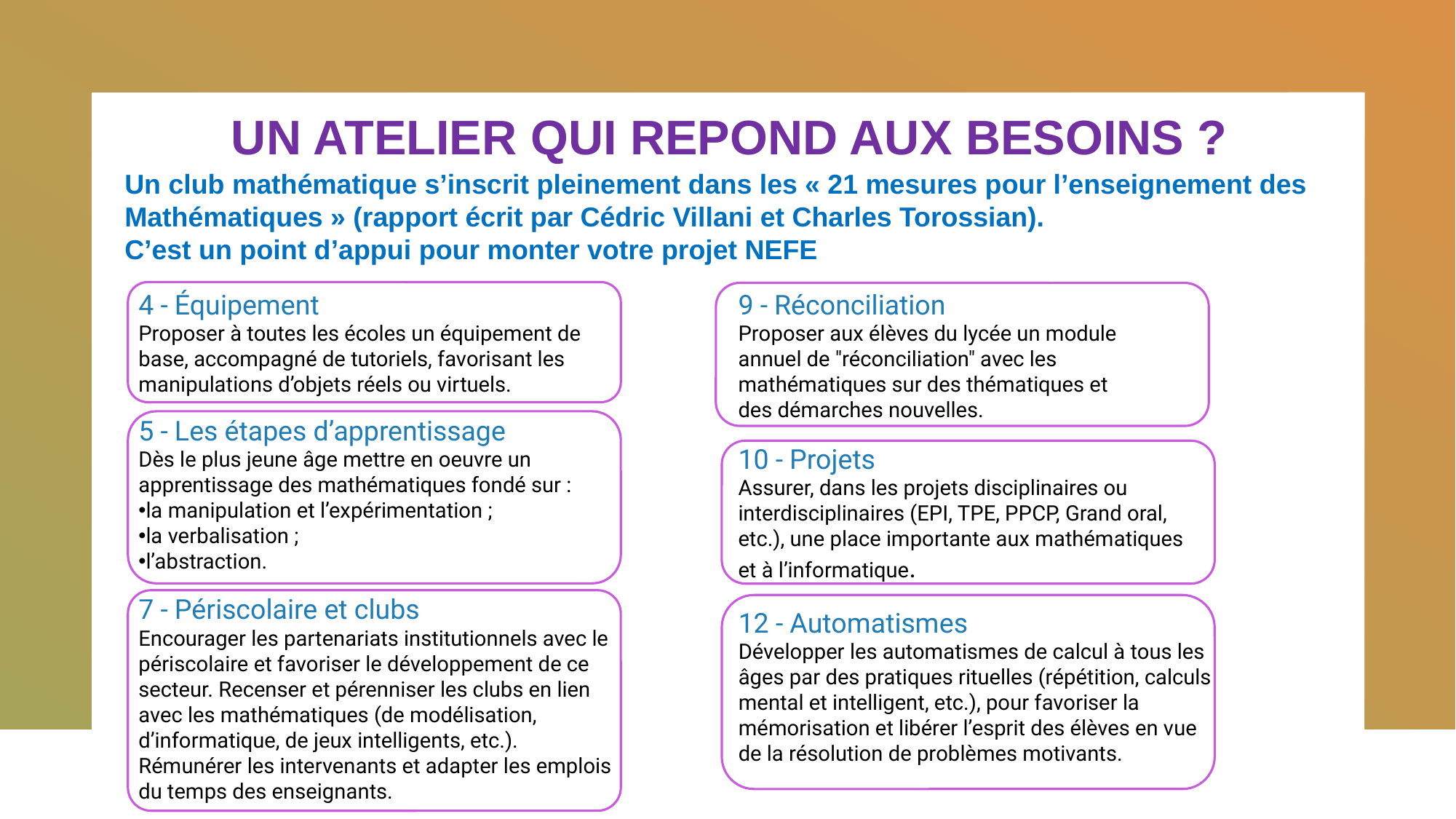

UN ATELIER QUI REPOND AUX BESOINS ?

Un club mathématique s’inscrit pleinement dans les « 21 mesures pour l’enseignement des Mathématiques » (rapport écrit par Cédric Villani et Charles Torossian).
C’est un point d’appui pour monter votre projet NEFE

4 - Équipement
Proposer à toutes les écoles un équipement de base, accompagné de tutoriels, favorisant les manipulations d’objets réels ou virtuels.
9 - Réconciliation
Proposer aux élèves du lycée un module annuel de "réconciliation" avec les mathématiques sur des thématiques et des démarches nouvelles.

5 - Les étapes d’apprentissage
Dès le plus jeune âge mettre en oeuvre un apprentissage des mathématiques fondé sur :
la manipulation et l’expérimentation ;
la verbalisation ;
l’abstraction.

10 - Projets
Assurer, dans les projets disciplinaires ou interdisciplinaires (EPI, TPE, PPCP, Grand oral, etc.), une place importante aux mathématiques et à l’informatique.

7 - Périscolaire et clubs
Encourager les partenariats institutionnels avec le périscolaire et favoriser le développement de ce secteur. Recenser et pérenniser les clubs en lien
avec les mathématiques (de modélisation, d’informatique, de jeux intelligents, etc.).
Rémunérer les intervenants et adapter les emplois
du temps des enseignants.

12 - Automatismes
Développer les automatismes de calcul à tous les
âges par des pratiques rituelles (répétition, calculs
mental et intelligent, etc.), pour favoriser la
mémorisation et libérer l’esprit des élèves en vue
de la résolution de problèmes motivants.